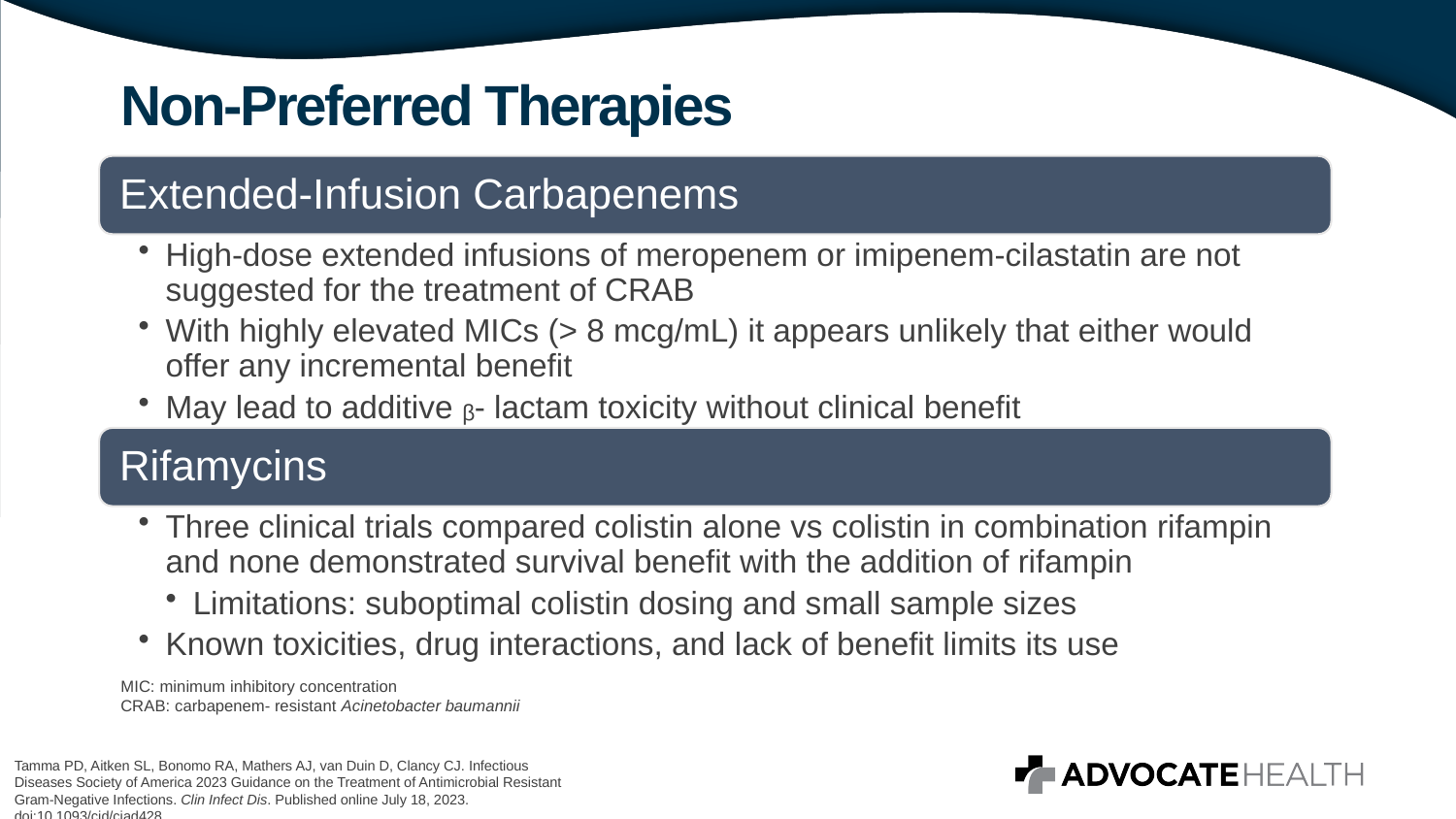

# Non-Preferred Therapies
Extended-Infusion Carbapenems
High-dose extended infusions of meropenem or imipenem-cilastatin are not suggested for the treatment of CRAB
With highly elevated MICs (> 8 mcg/mL) it appears unlikely that either would offer any incremental benefit
May lead to additive ᵦ- lactam toxicity without clinical benefit
Rifamycins
Three clinical trials compared colistin alone vs colistin in combination rifampin and none demonstrated survival benefit with the addition of rifampin
Limitations: suboptimal colistin dosing and small sample sizes
Known toxicities, drug interactions, and lack of benefit limits its use

MIC: minimum inhibitory concentration
CRAB: carbapenem- resistant Acinetobacter baumannii
Tamma PD, Aitken SL, Bonomo RA, Mathers AJ, van Duin D, Clancy CJ. Infectious Diseases Society of America 2023 Guidance on the Treatment of Antimicrobial Resistant Gram-Negative Infections. Clin Infect Dis. Published online July 18, 2023. doi:10.1093/cid/ciad428